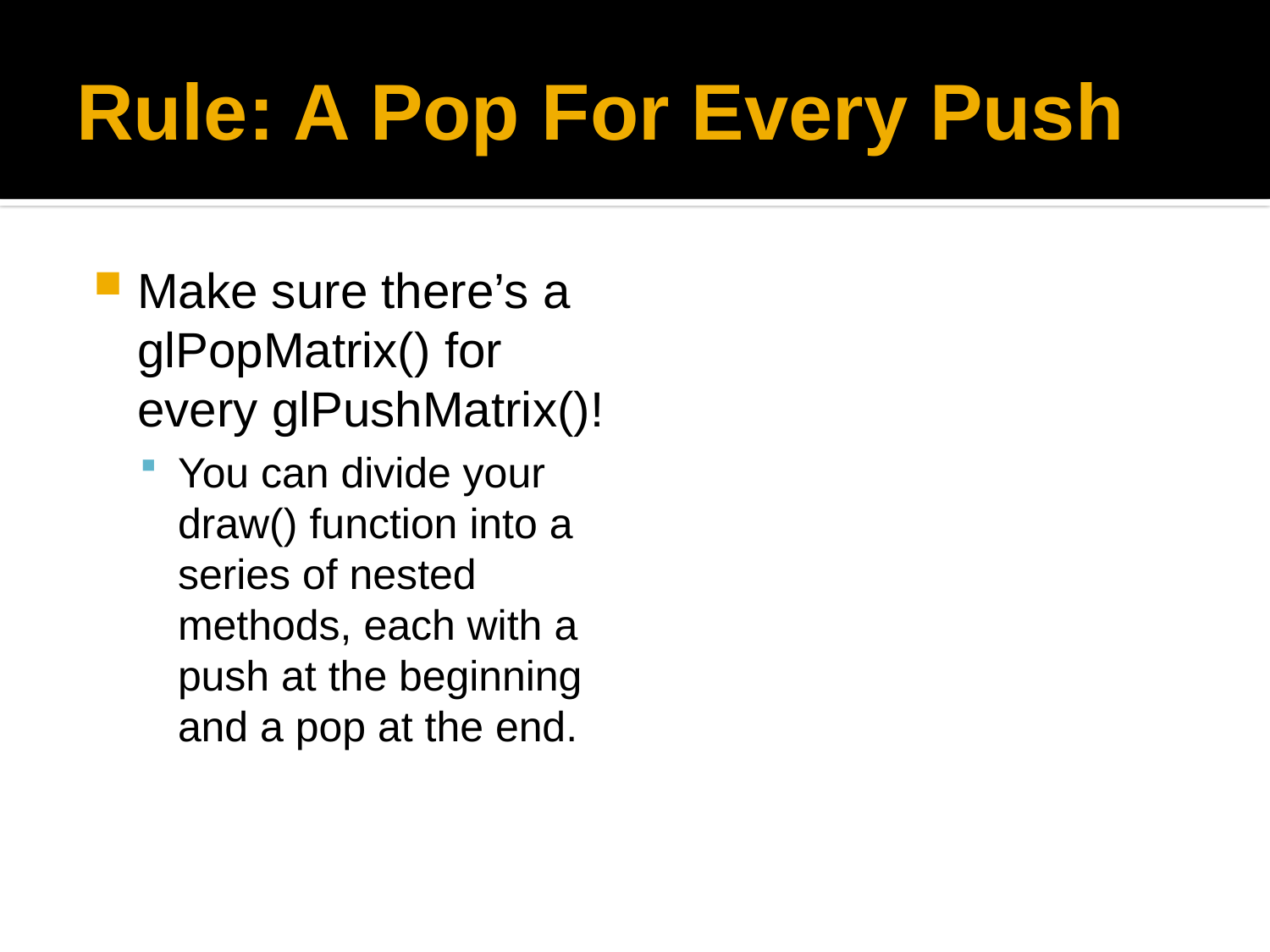

# Rule: A Pop For Every Push
Make sure there’s a glPopMatrix() for every glPushMatrix()!
You can divide your draw() function into a series of nested methods, each with a push at the beginning and a pop at the end.